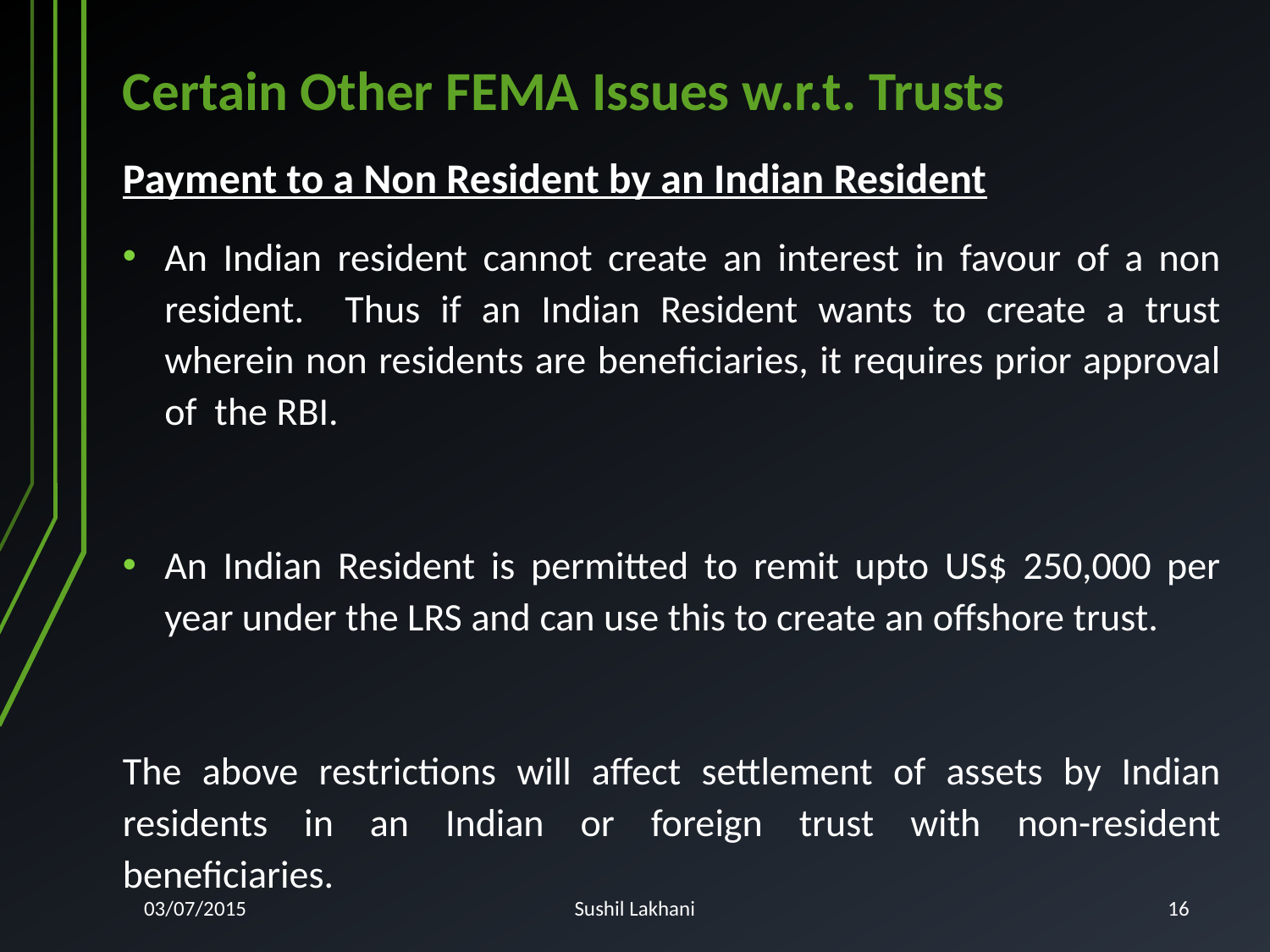

# Certain Other FEMA Issues w.r.t. Trusts
Payment to a Non Resident by an Indian Resident
An Indian resident cannot create an interest in favour of a non resident.  Thus if an Indian Resident wants to create a trust wherein non residents are beneficiaries, it requires prior approval of  the RBI.

An Indian Resident is permitted to remit upto US$ 250,000 per year under the LRS and can use this to create an offshore trust.

The above restrictions will affect settlement of assets by Indian residents in an Indian or foreign trust with non-resident beneficiaries.
03/07/2015
Sushil Lakhani
16